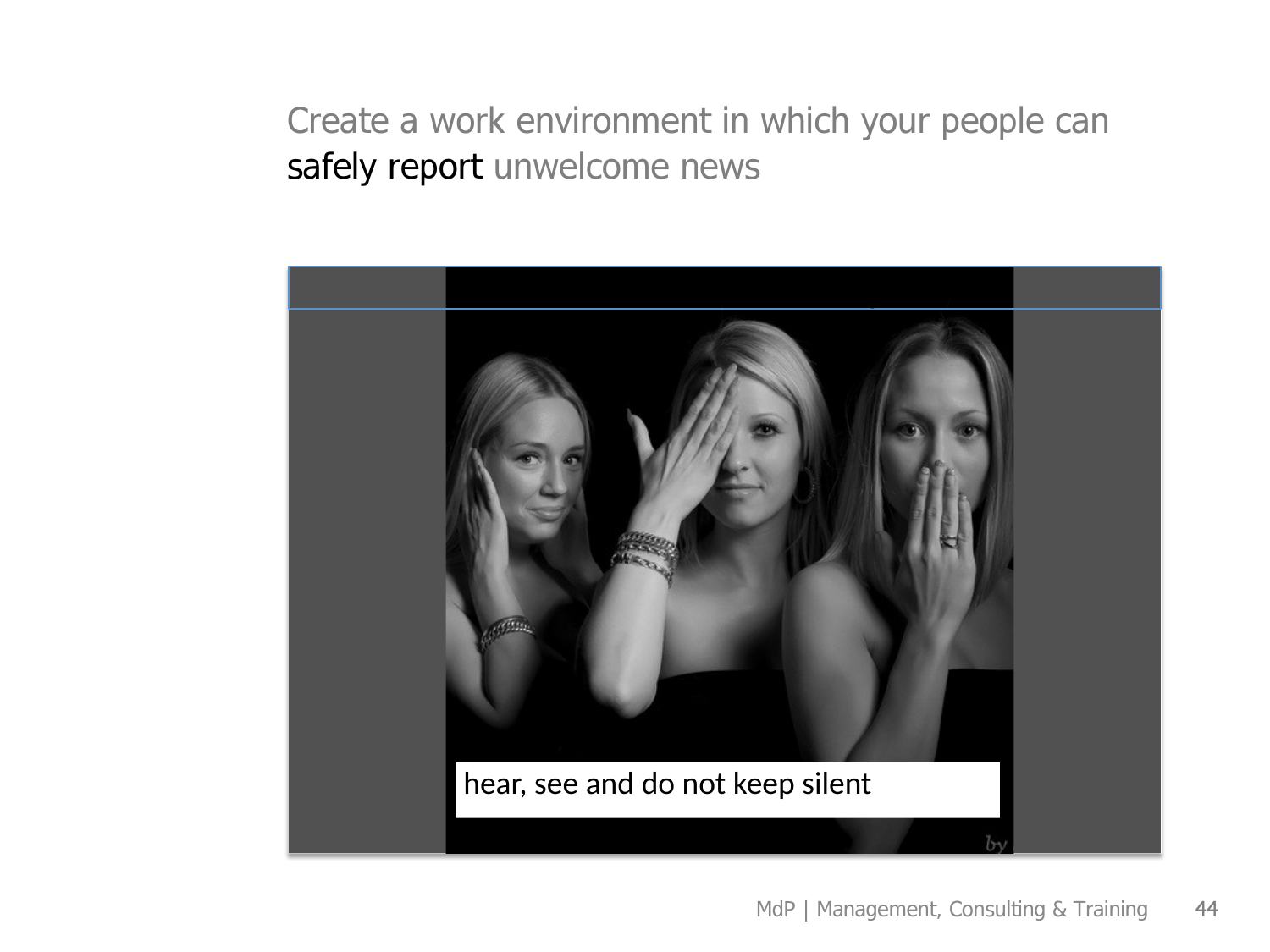

Create a work environment in which your people can safely report unwelcome news

hear, see and do not keep silent

 hear, see and do not keep silent
MdP | Management, Consulting & Training
44